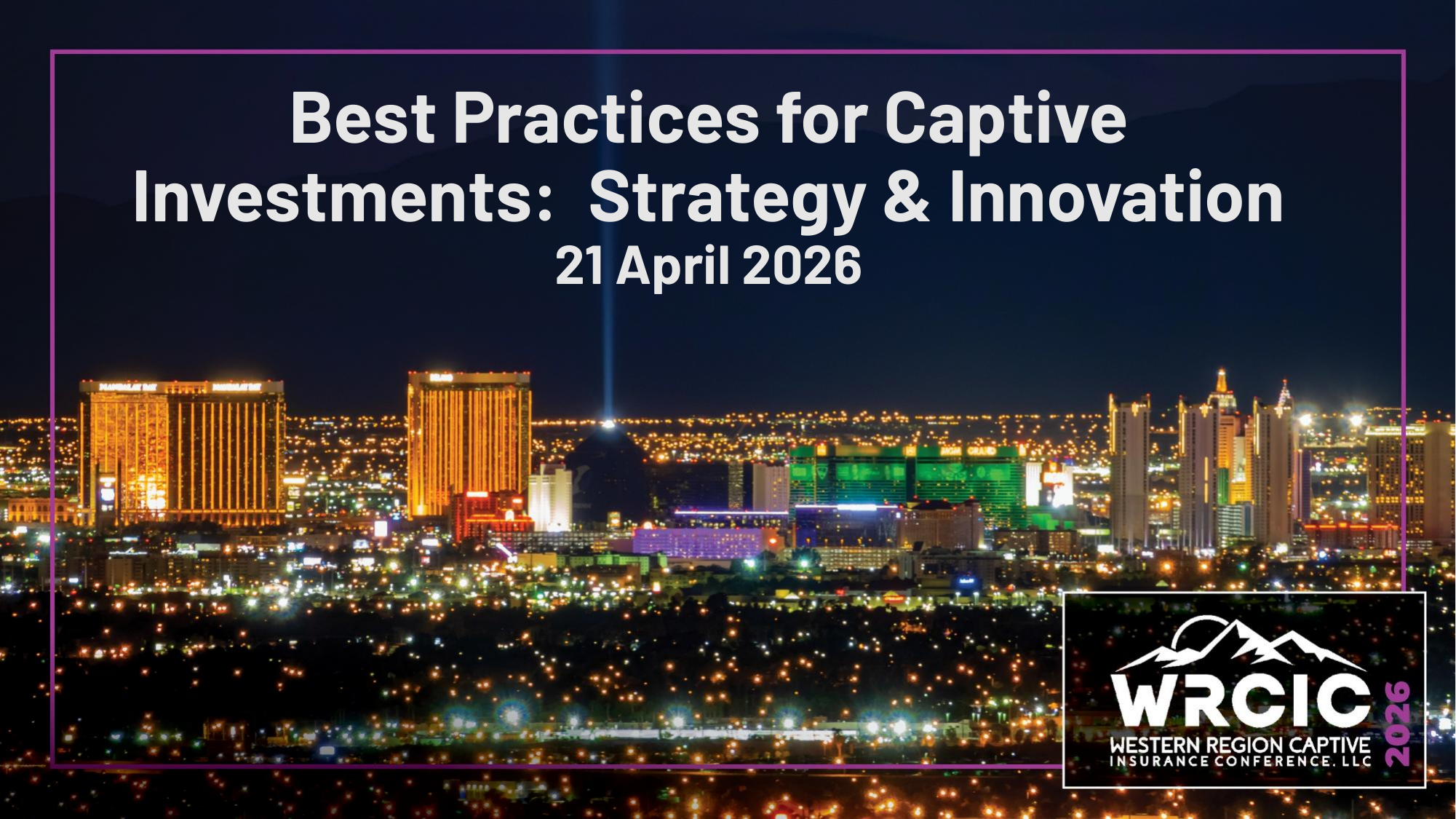

# Best Practices for Captive Investments:  Strategy & Innovation 21 April 2026